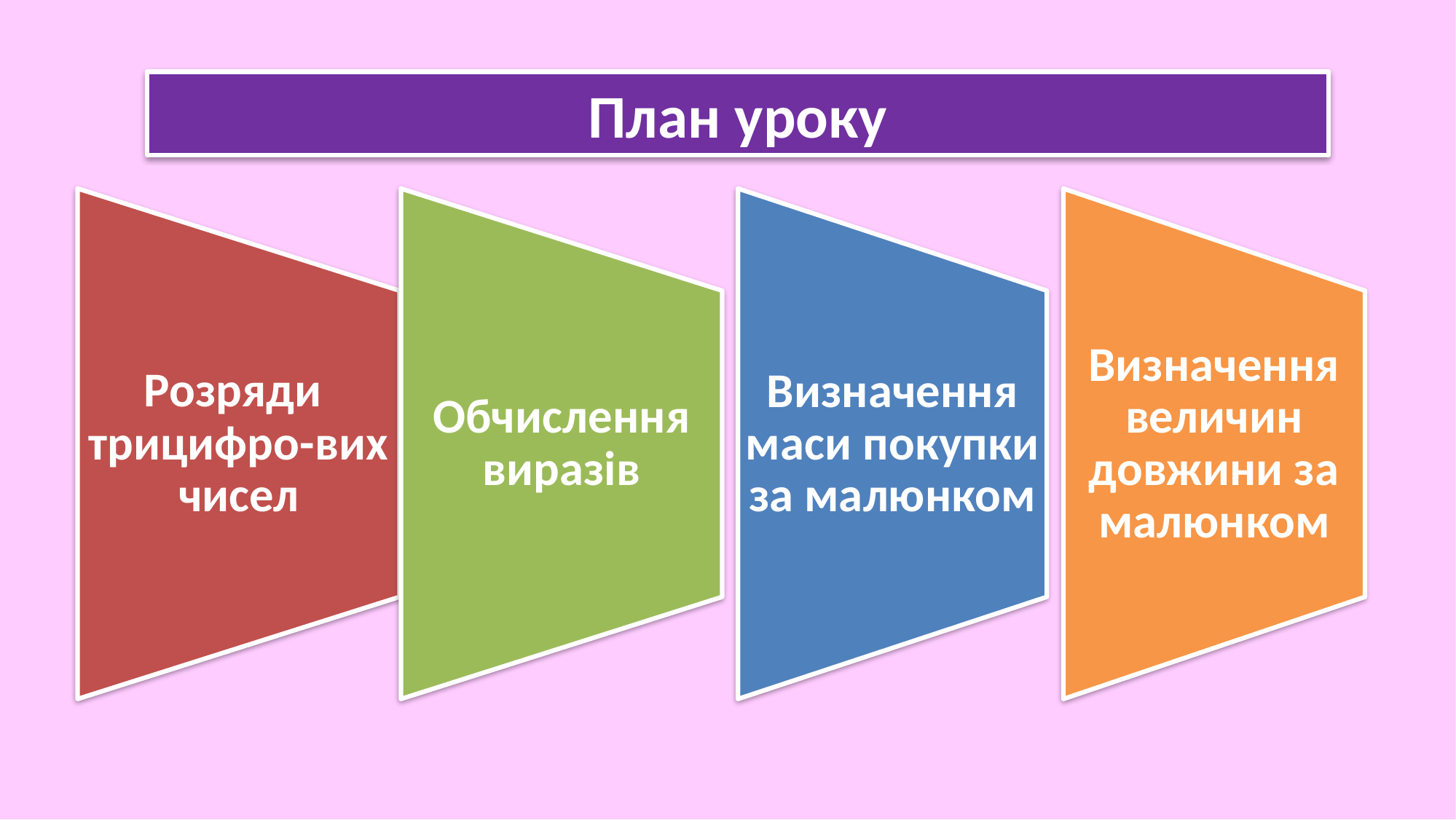

План уроку
Визначення величин довжини за малюнком
Розряди  трицифро-вих чисел
Обчислення виразів
Визначення маси покупки за малюнком